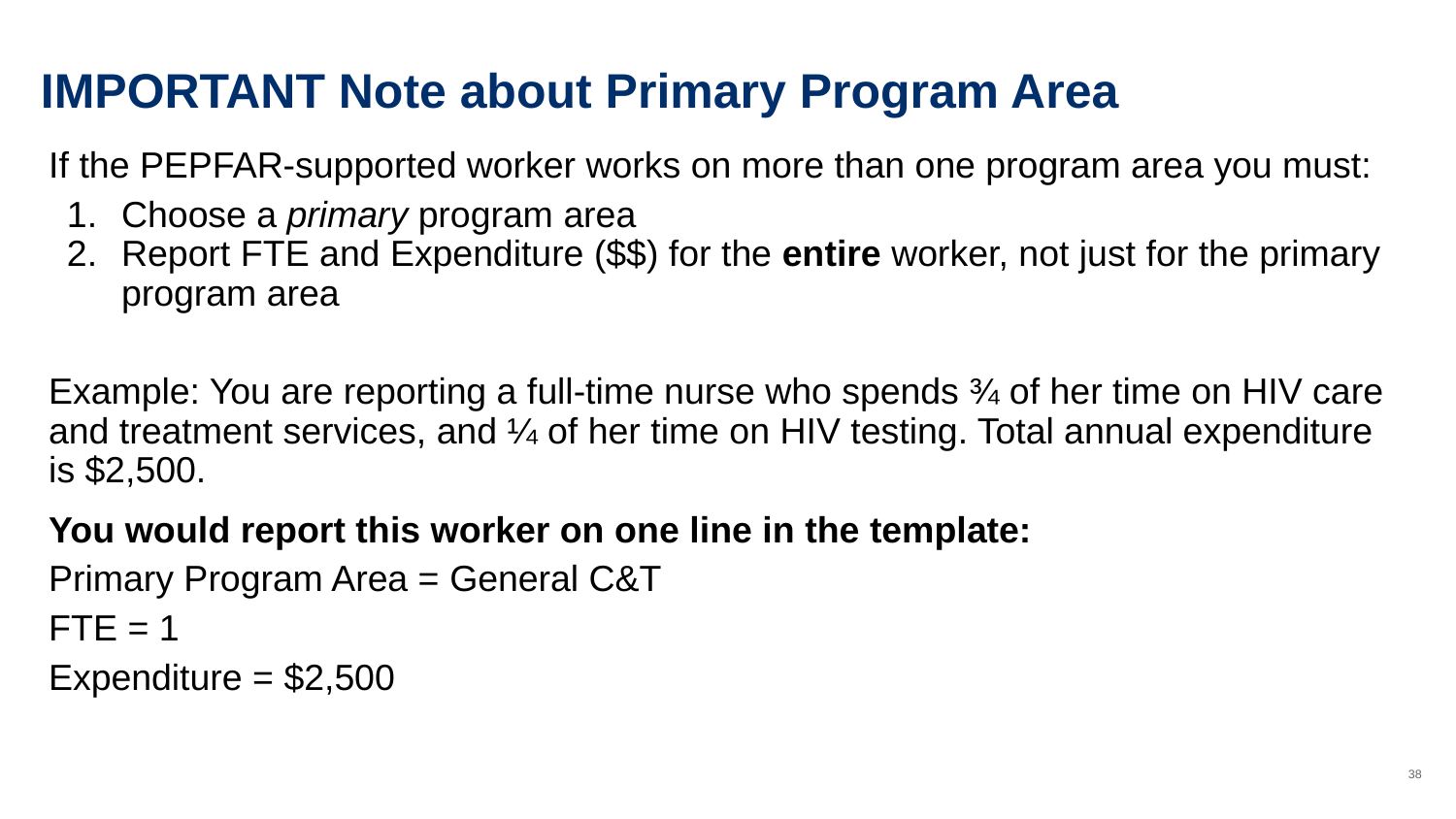

# IMPORTANT Note about Primary Program Area
If the PEPFAR-supported worker works on more than one program area you must:
Choose a primary program area
Report FTE and Expenditure ($$) for the entire worker, not just for the primary program area

Example: You are reporting a full-time nurse who spends ¾ of her time on HIV care and treatment services, and ¼ of her time on HIV testing. Total annual expenditure is $2,500.
You would report this worker on one line in the template:
Primary Program Area = General C&T
FTE = 1
Expenditure = $2,500

38